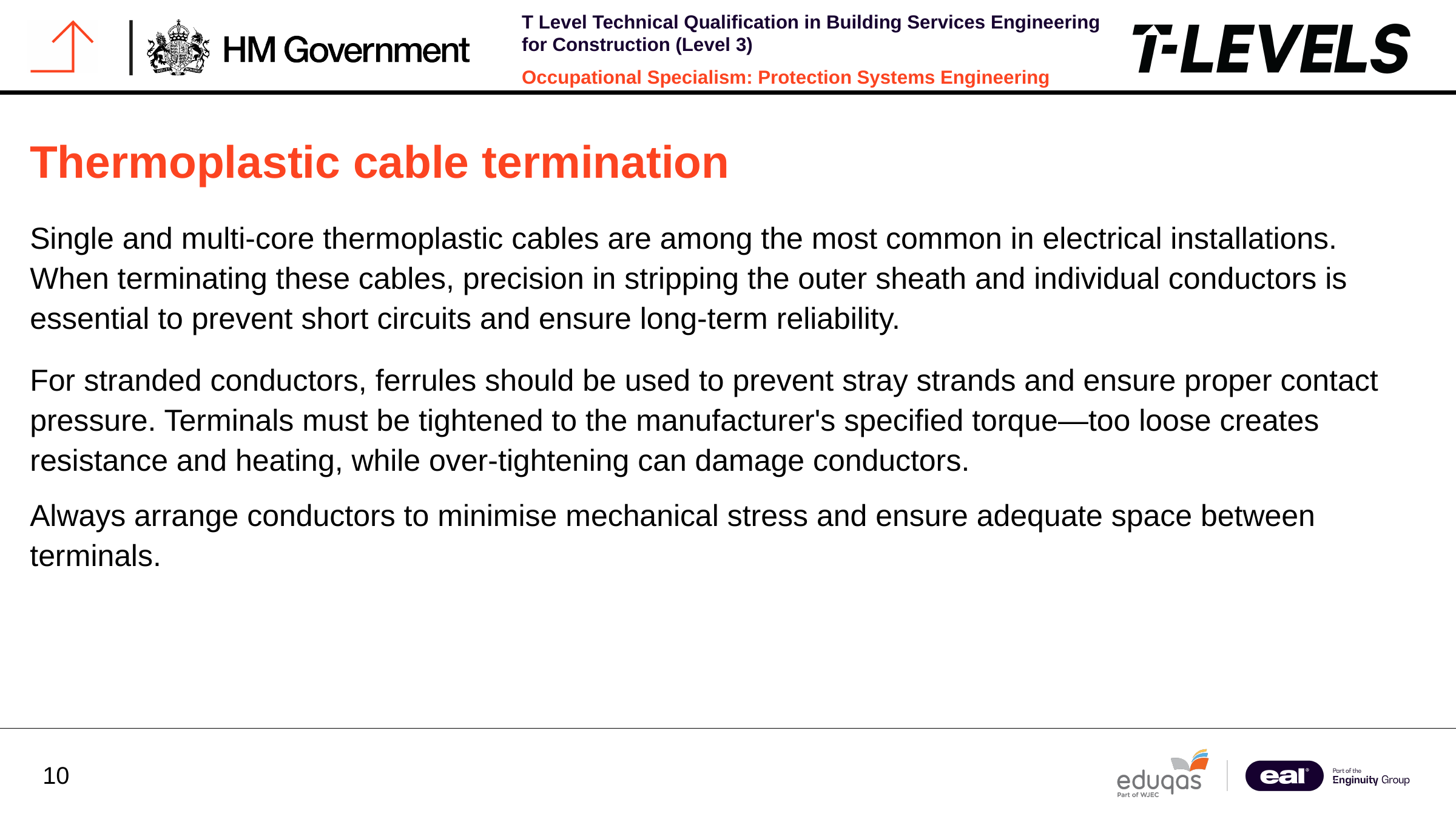

Thermoplastic cable termination
Single and multi-core thermoplastic cables are among the most common in electrical installations. When terminating these cables, precision in stripping the outer sheath and individual conductors is essential to prevent short circuits and ensure long-term reliability.
For stranded conductors, ferrules should be used to prevent stray strands and ensure proper contact pressure. Terminals must be tightened to the manufacturer's specified torque—too loose creates resistance and heating, while over-tightening can damage conductors.
Always arrange conductors to minimise mechanical stress and ensure adequate space between terminals.